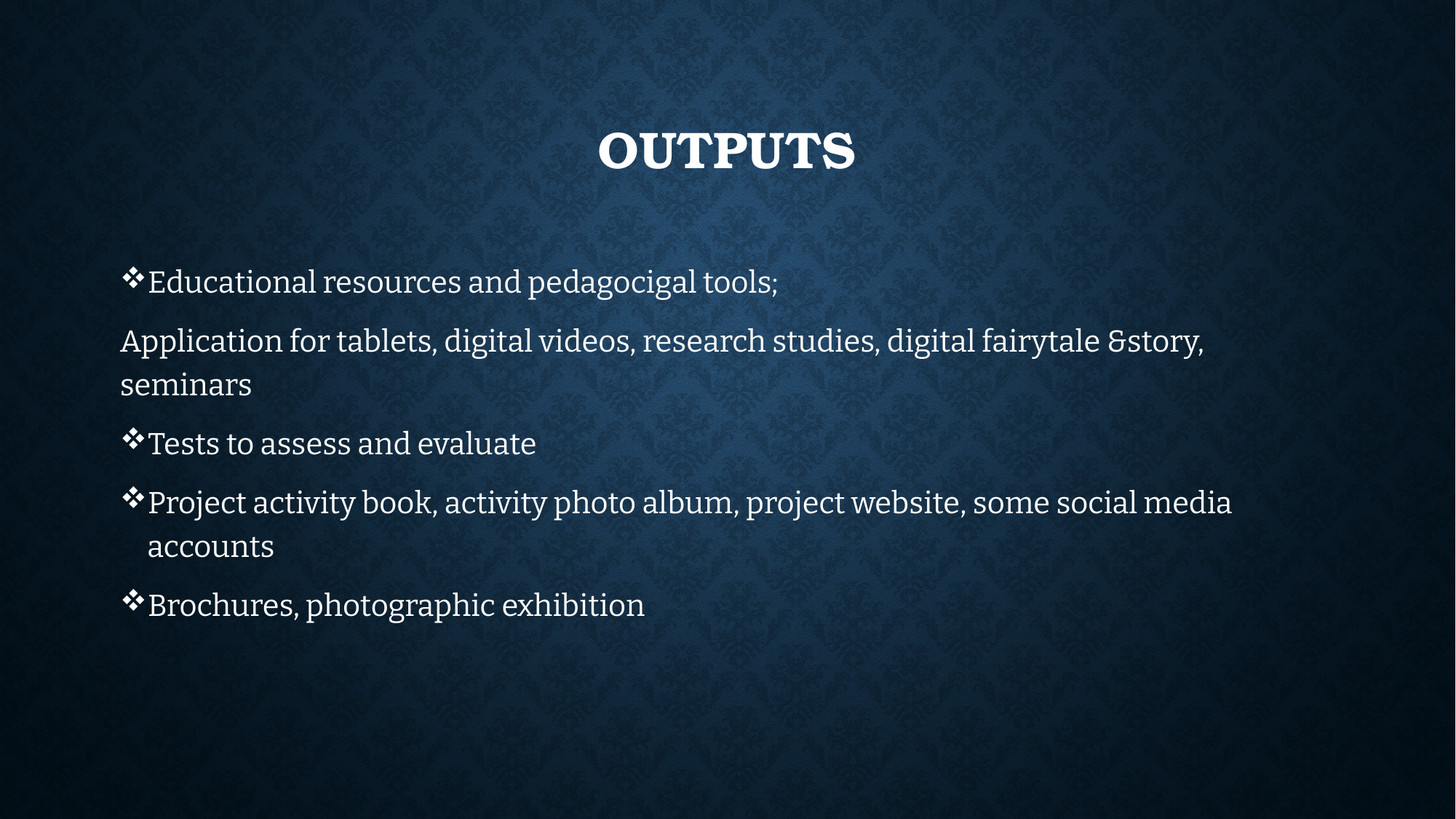

# Outputs
Educational resources and pedagocigal tools;
Application for tablets, digital videos, research studies, digital fairytale &story, seminars
Tests to assess and evaluate
Project activity book, activity photo album, project website, some social media accounts
Brochures, photographic exhibition